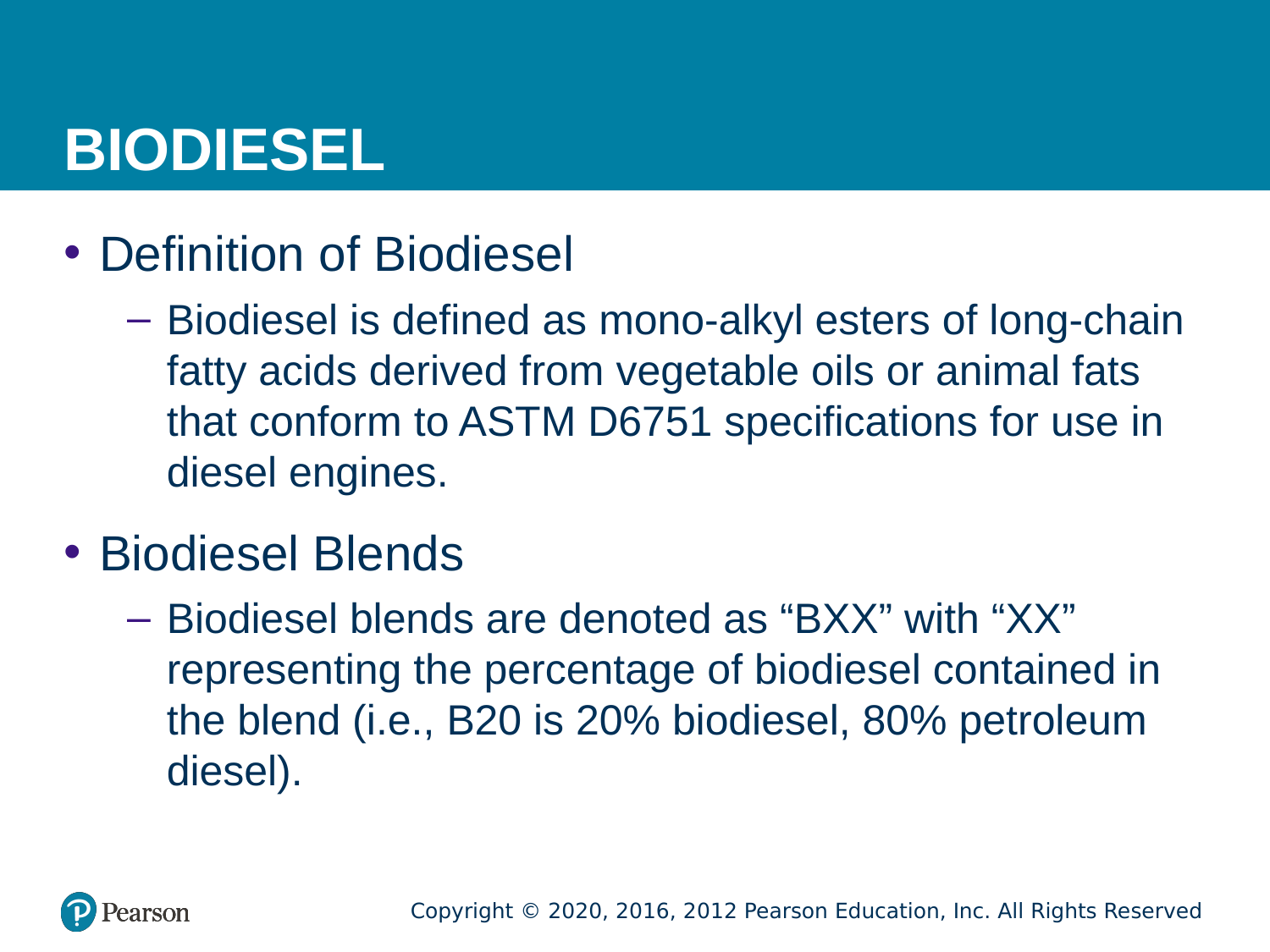

# BIODIESEL
Definition of Biodiesel
Biodiesel is defined as mono-alkyl esters of long-chain fatty acids derived from vegetable oils or animal fats that conform to ASTM D6751 specifications for use in diesel engines.
Biodiesel Blends
Biodiesel blends are denoted as “BXX” with “XX” representing the percentage of biodiesel contained in the blend (i.e., B20 is 20% biodiesel, 80% petroleum diesel).